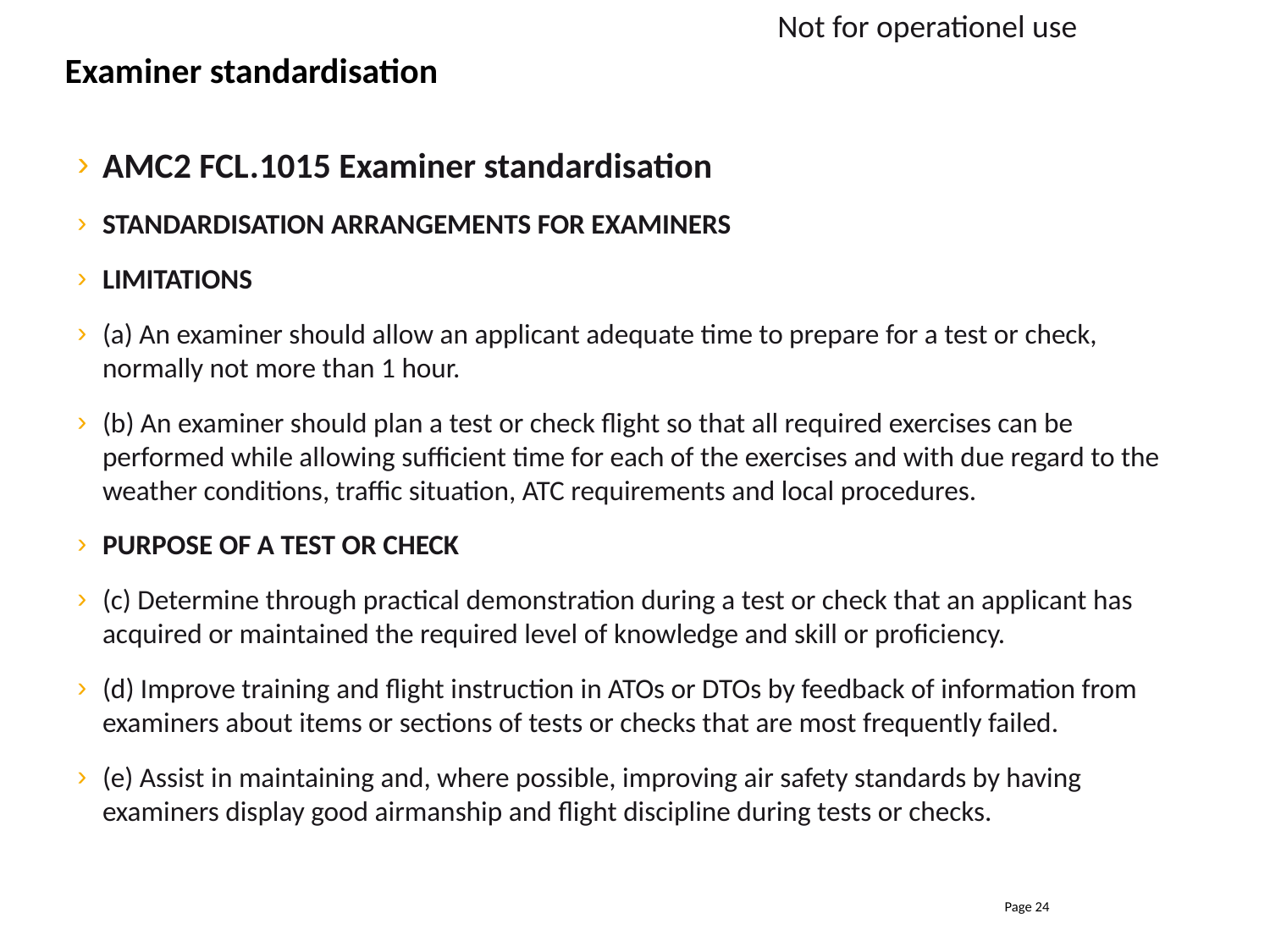

Not for operationel use
# Examiner standardisation
AMC2 FCL.1015 Examiner standardisation
STANDARDISATION ARRANGEMENTS FOR EXAMINERS
LIMITATIONS
(a) An examiner should allow an applicant adequate time to prepare for a test or check, normally not more than 1 hour.
(b) An examiner should plan a test or check flight so that all required exercises can be performed while allowing sufficient time for each of the exercises and with due regard to the weather conditions, traffic situation, ATC requirements and local procedures.
PURPOSE OF A TEST OR CHECK
(c) Determine through practical demonstration during a test or check that an applicant has acquired or maintained the required level of knowledge and skill or proficiency.
(d) Improve training and flight instruction in ATOs or DTOs by feedback of information from examiners about items or sections of tests or checks that are most frequently failed.
(e) Assist in maintaining and, where possible, improving air safety standards by having examiners display good airmanship and flight discipline during tests or checks.
Page 24